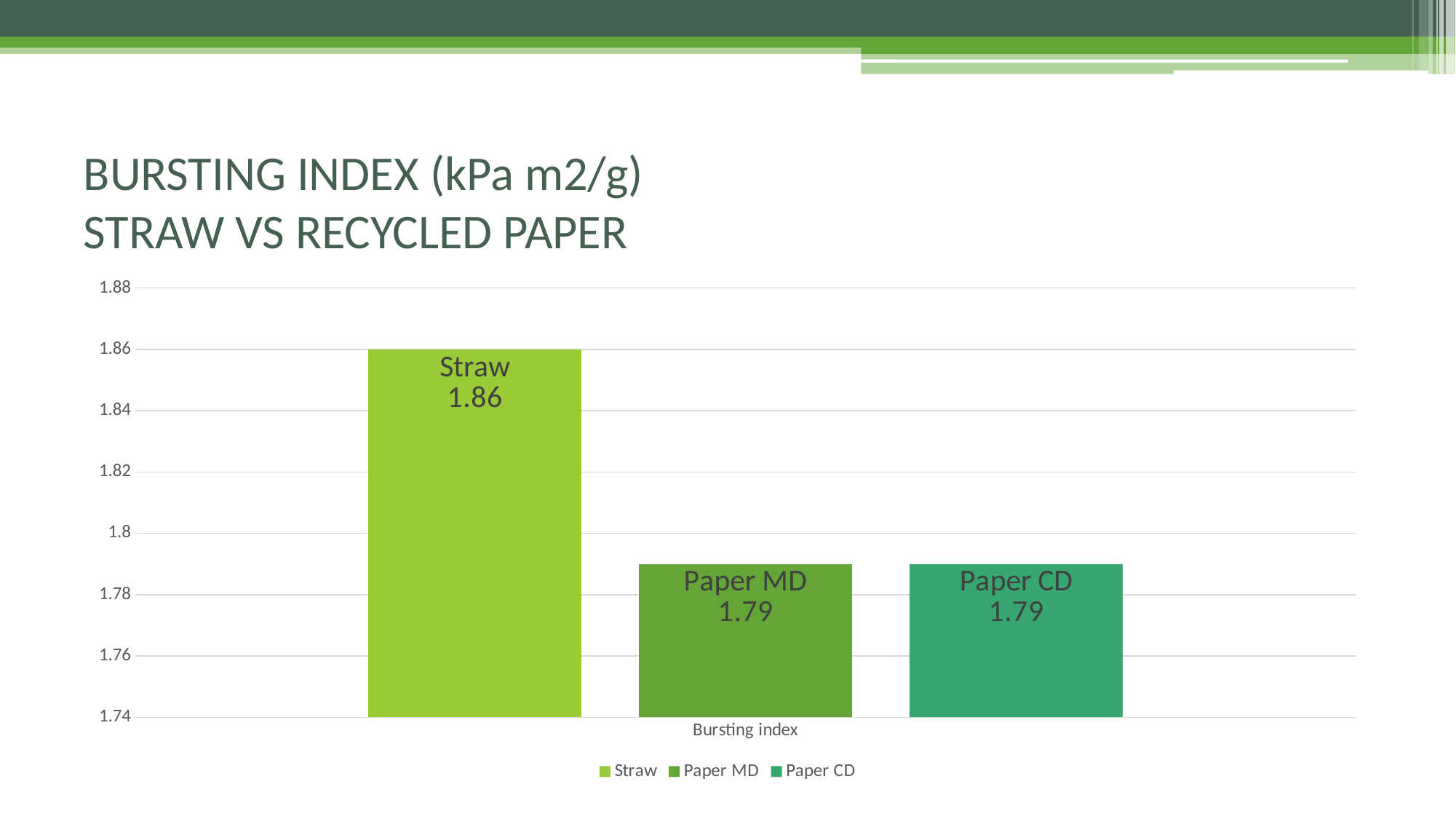

# BURSTING INDEX (kPa m2/g) STRAW VS RECYCLED PAPER

### Chart

| Category | Straw | Paper MD | Paper CD |
|---|---|---|---|
| Bursting index | 1.86 | 1.79 | 1.79 |